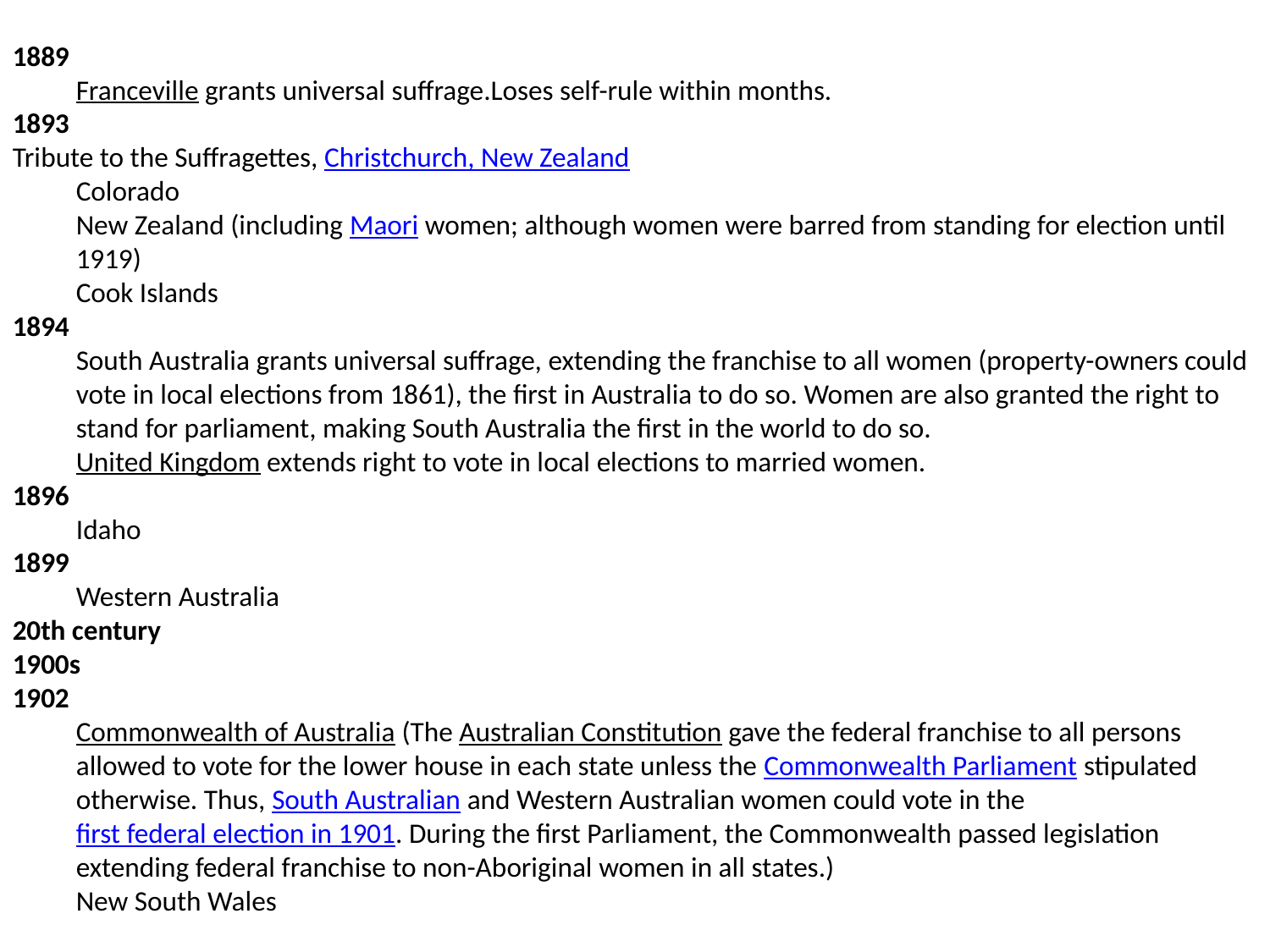

1889
Franceville grants universal suffrage.Loses self-rule within months.
1893
Tribute to the Suffragettes, Christchurch, New Zealand
Colorado
New Zealand (including Maori women; although women were barred from standing for election until 1919)
Cook Islands
1894
South Australia grants universal suffrage, extending the franchise to all women (property-owners could vote in local elections from 1861), the first in Australia to do so. Women are also granted the right to stand for parliament, making South Australia the first in the world to do so.
United Kingdom extends right to vote in local elections to married women.
1896
Idaho
1899
Western Australia
20th century
1900s
1902
Commonwealth of Australia (The Australian Constitution gave the federal franchise to all persons allowed to vote for the lower house in each state unless the Commonwealth Parliament stipulated otherwise. Thus, South Australian and Western Australian women could vote in the first federal election in 1901. During the first Parliament, the Commonwealth passed legislation extending federal franchise to non-Aboriginal women in all states.)
New South Wales